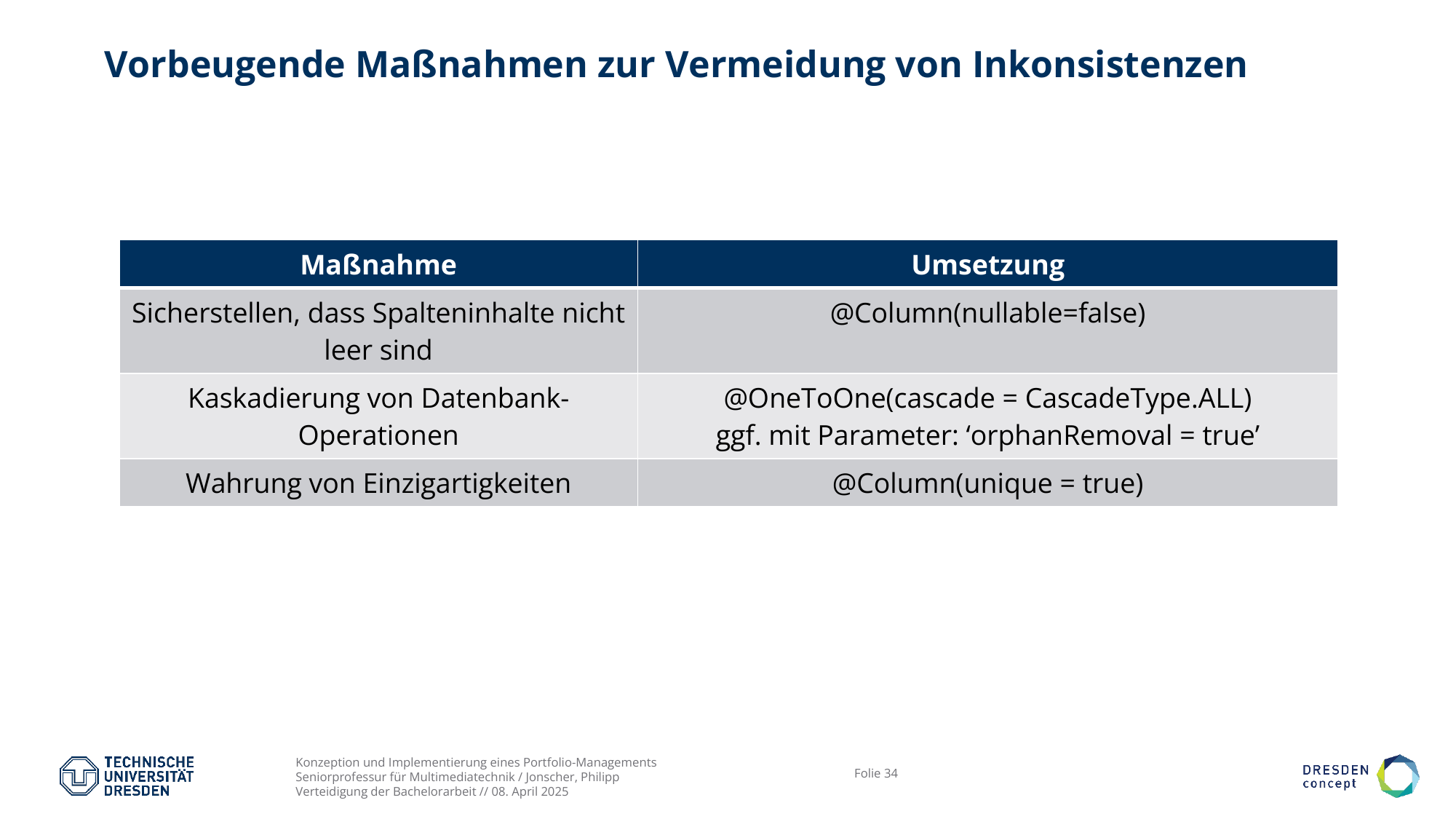

# Vorbeugende Maßnahmen zur Vermeidung von Inkonsistenzen
| Maßnahme | Umsetzung |
| --- | --- |
| Sicherstellen, dass Spalteninhalte nicht leer sind | @Column(nullable=false) |
| Kaskadierung von Datenbank-Operationen | @OneToOne(cascade = CascadeType.ALL) ggf. mit Parameter: ‘orphanRemoval = true’ |
| Wahrung von Einzigartigkeiten | @Column(unique = true) |